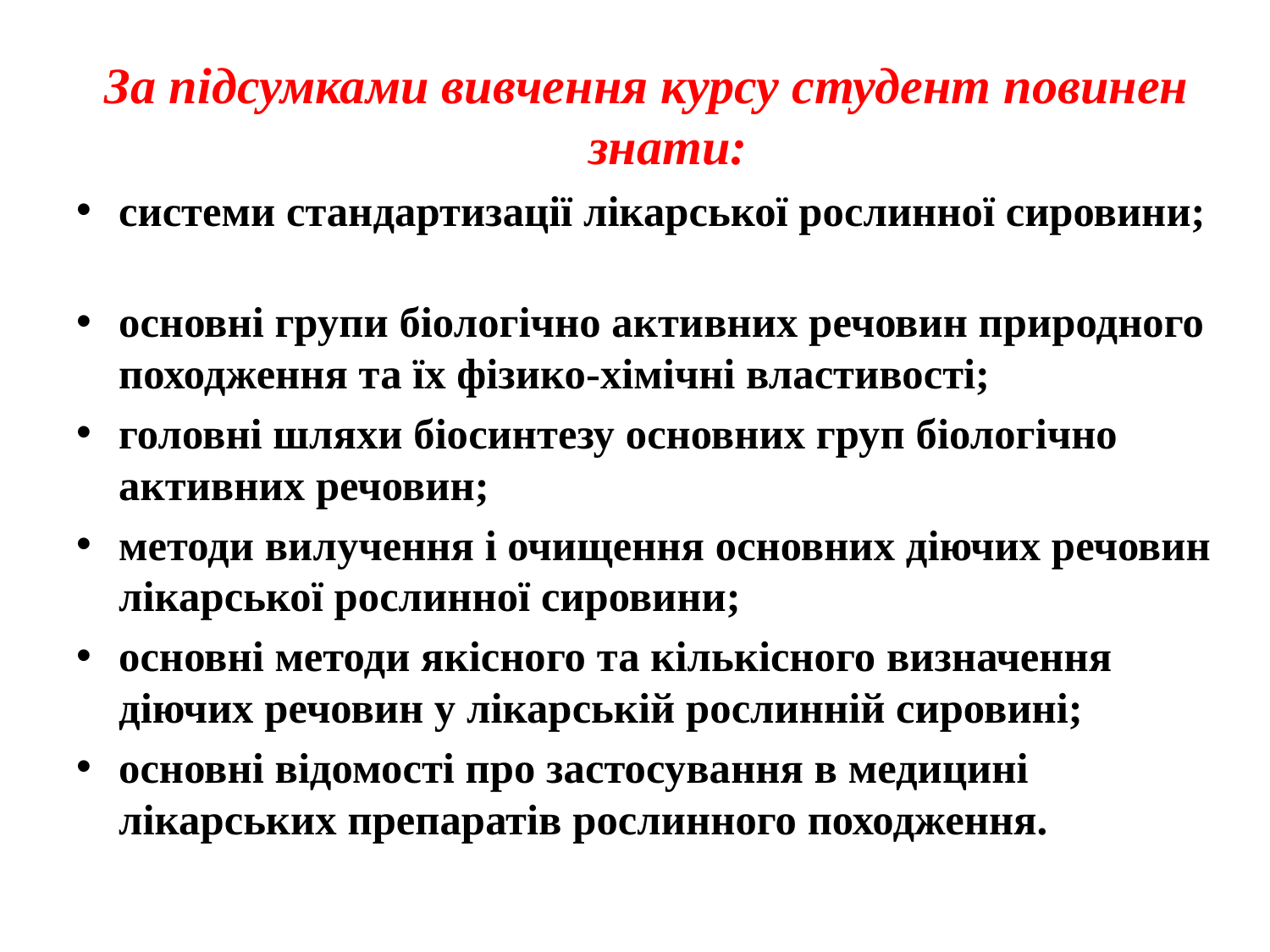

За підсумками вивчення курсу студент повинен знати:
системи стандартизації лікарської рослинної сировини;
основні групи біологічно активних речовин природного походження та їх фізико-хімічні властивості;
головні шляхи біосинтезу основних груп біологічно активних речовин;
методи вилучення і очищення основних діючих речовин лікарської рослинної сировини;
основні методи якісного та кількісного визначення діючих речовин у лікарській рослинній сировині;
основні відомості про застосування в медицині лікарських препаратів рослинного походження.